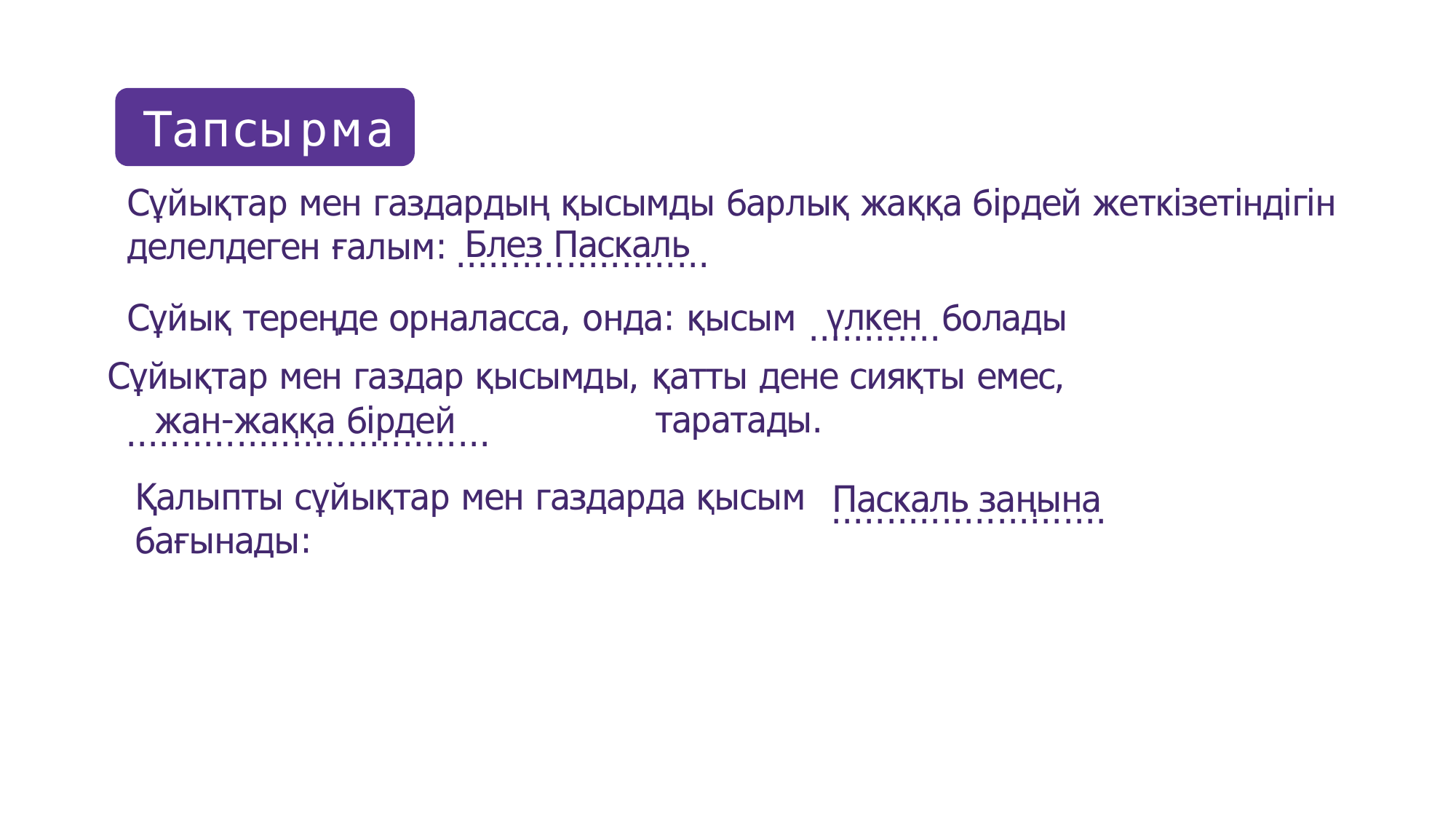

Тапсырма
Сұйықтар мен газдардың қысымды барлық жаққа бірдей жеткізетіндігін делелдеген ғалым:
Блез Паскаль
.......................
үлкен
Сұйық тереңде орналасса, онда: қысым             болады
............
Сұйықтар мен газдар қысымды, қатты дене сияқты емес,                            таратады.
жан-жаққа бірдей
 .................................
Қалыпты сұйықтар мен газдарда қысым
бағынады:
Паскаль заңына
.........................